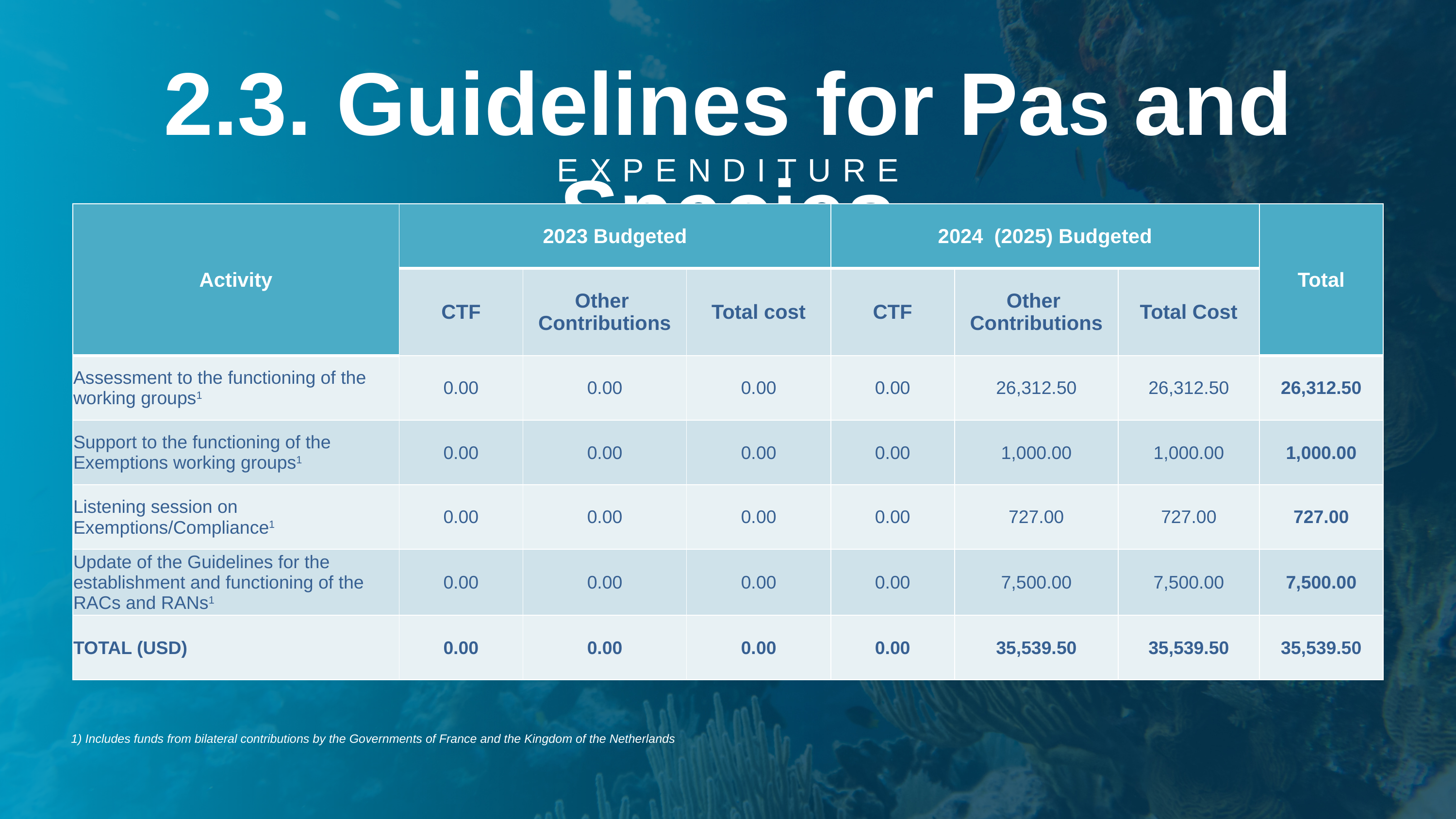

2.3. Guidelines for PaS and Species
EXPENDITURE
| Activity | 2023 Budgeted |  |  | 2024 (2025) Budgeted |  |  | Total |
| --- | --- | --- | --- | --- | --- | --- | --- |
|  | CTF | Other Contributions | Total cost | CTF | Other Contributions | Total Cost |  |
| Assessment to the functioning of the working groups1 | 0.00 | 0.00 | 0.00 | 0.00 | 26,312.50 | 26,312.50 | 26,312.50 |
| Support to the functioning of the Exemptions working groups1 | 0.00 | 0.00 | 0.00 | 0.00 | 1,000.00 | 1,000.00 | 1,000.00 |
| Listening session on Exemptions/Compliance1 | 0.00 | 0.00 | 0.00 | 0.00 | 727.00 | 727.00 | 727.00 |
| Update of the Guidelines for the establishment and functioning of the RACs and RANs1 | 0.00 | 0.00 | 0.00 | 0.00 | 7,500.00 | 7,500.00 | 7,500.00 |
| TOTAL (USD) | 0.00 | 0.00 | 0.00 | 0.00 | 35,539.50 | 35,539.50 | 35,539.50 |
1) Includes funds from bilateral contributions by the Governments of France and the Kingdom of the Netherlands